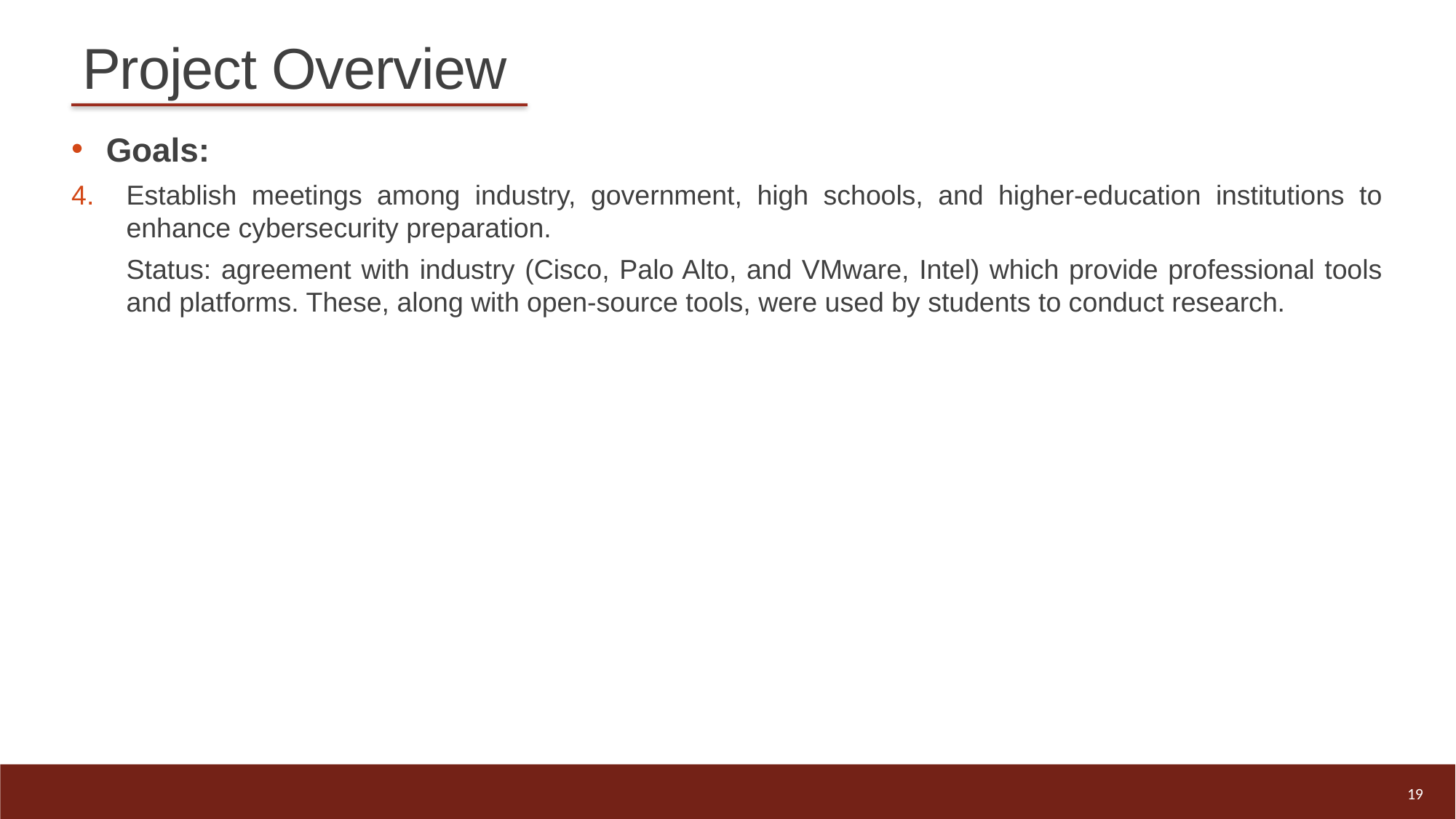

# Project Overview
Goals:
Establish meetings among industry, government, high schools, and higher-education institutions to enhance cybersecurity preparation.
Status: agreement with industry (Cisco, Palo Alto, and VMware, Intel) which provide professional tools and platforms. These, along with open-source tools, were used by students to conduct research.

19